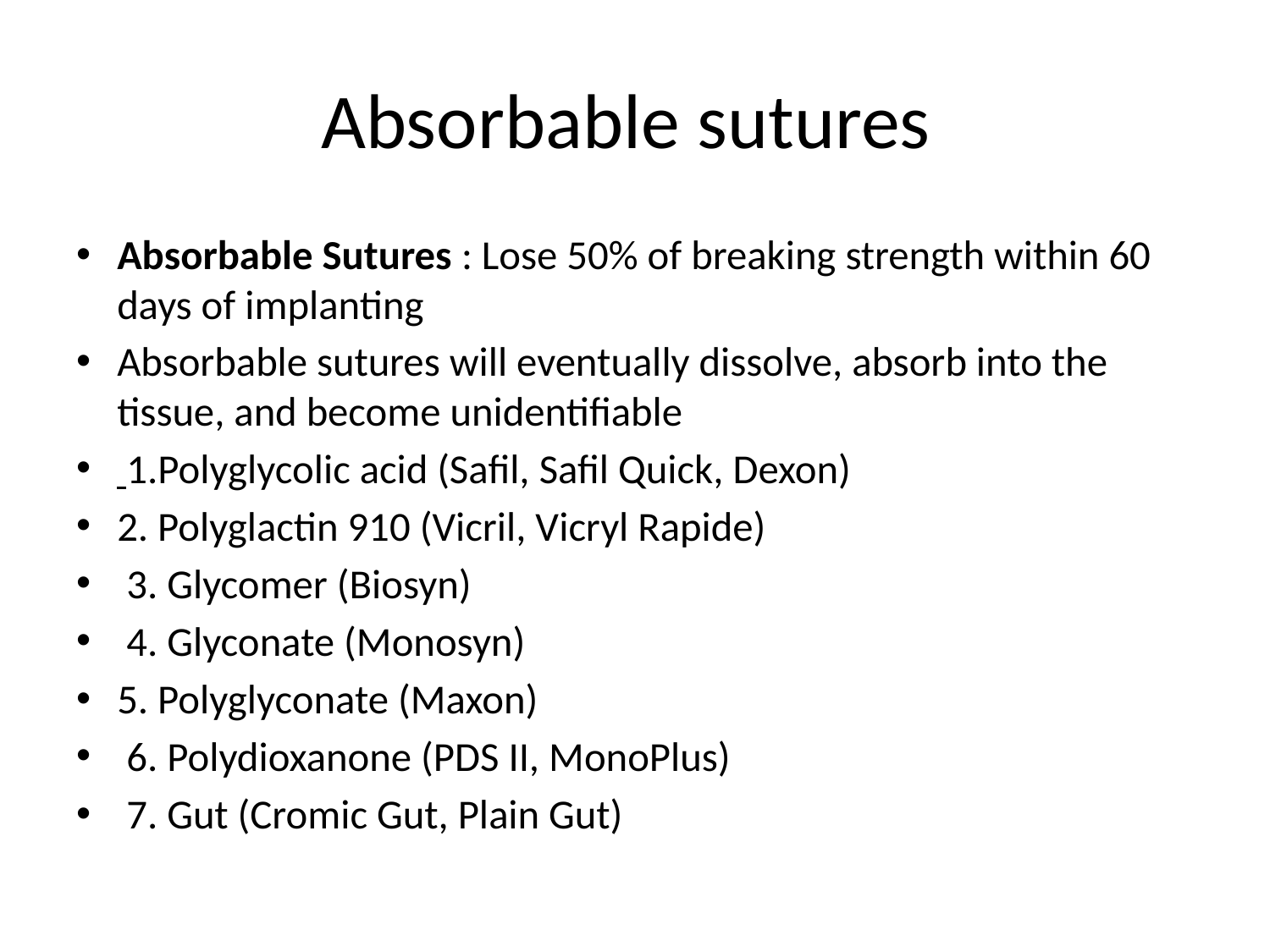

# Absorbable sutures
Absorbable Sutures : Lose 50% of breaking strength within 60 days of implanting
Absorbable sutures will eventually dissolve, absorb into the tissue, and become unidentifiable
 1.Polyglycolic acid (Safil, Safil Quick, Dexon)
2. Polyglactin 910 (Vicril, Vicryl Rapide)
 3. Glycomer (Biosyn)
 4. Glyconate (Monosyn)
5. Polyglyconate (Maxon)
 6. Polydioxanone (PDS II, MonoPlus)
 7. Gut (Cromic Gut, Plain Gut)